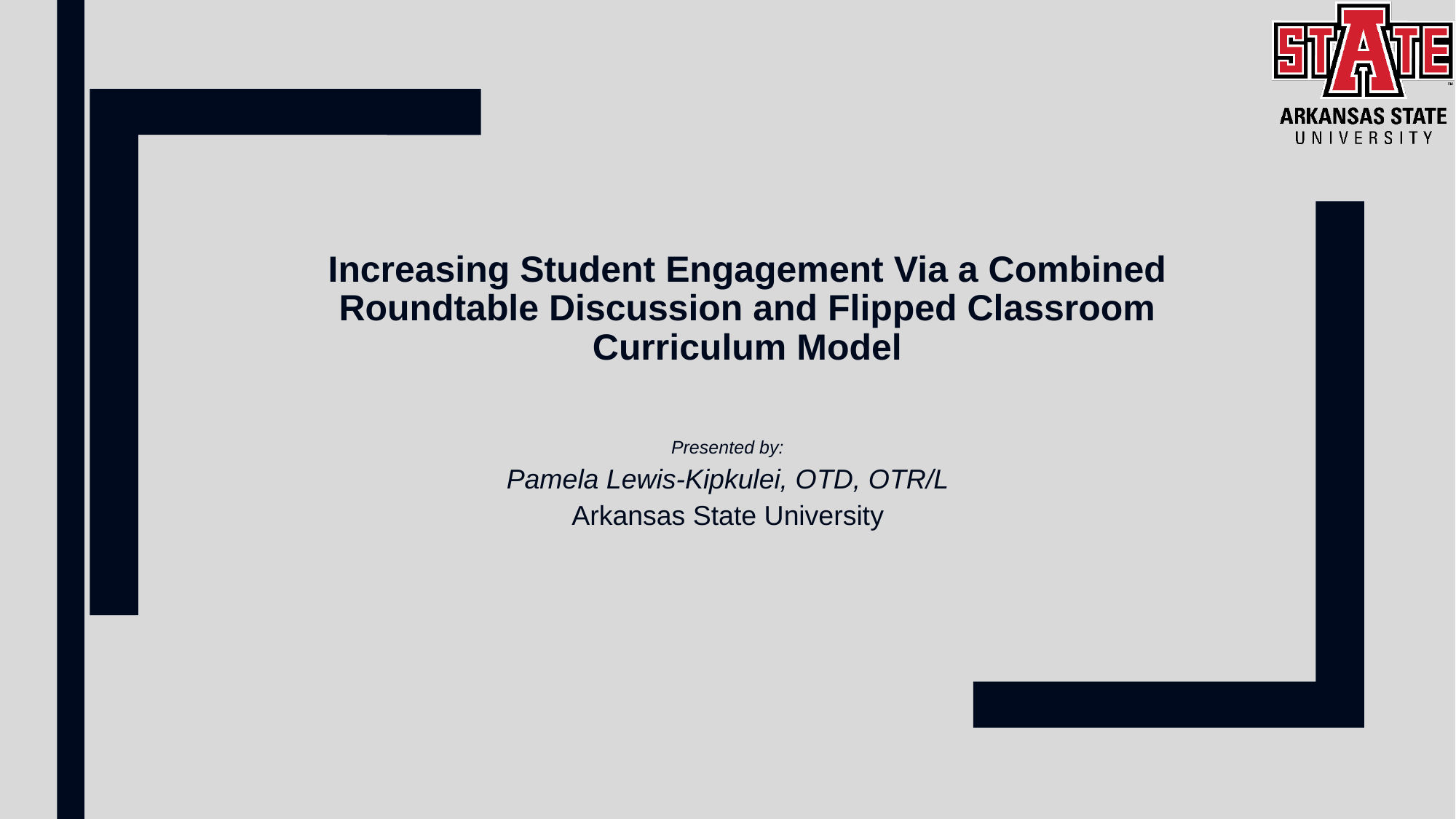

# Increasing Student Engagement Via a Combined Roundtable Discussion and Flipped Classroom Curriculum Model
Presented by:
Pamela Lewis-Kipkulei, OTD, OTR/L
Arkansas State University